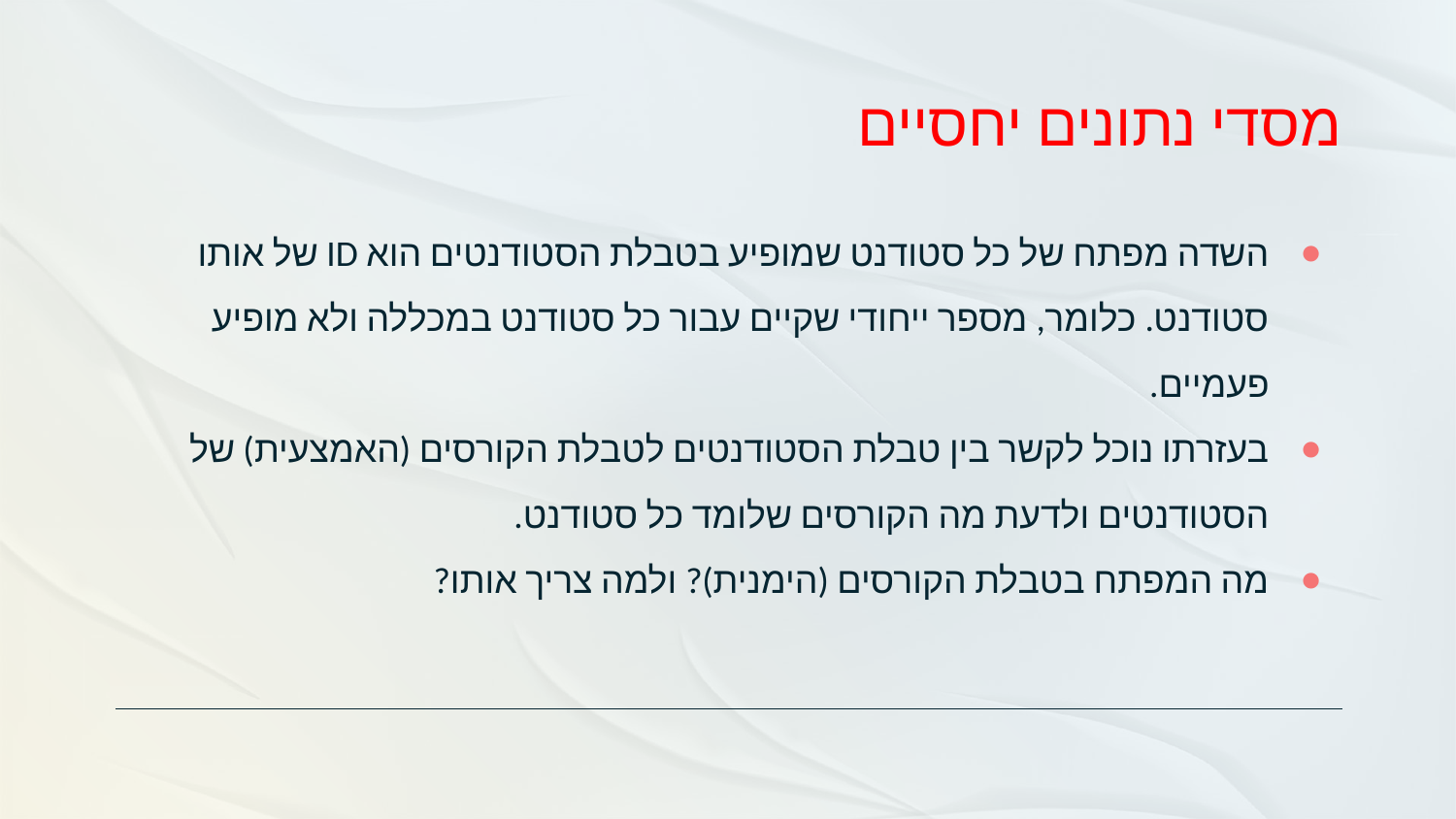

# מסדי נתונים יחסיים
השדה מפתח של כל סטודנט שמופיע בטבלת הסטודנטים הוא ID של אותו סטודנט. כלומר, מספר ייחודי שקיים עבור כל סטודנט במכללה ולא מופיע פעמיים.
בעזרתו נוכל לקשר בין טבלת הסטודנטים לטבלת הקורסים (האמצעית) של הסטודנטים ולדעת מה הקורסים שלומד כל סטודנט.
מה המפתח בטבלת הקורסים (הימנית)? ולמה צריך אותו?